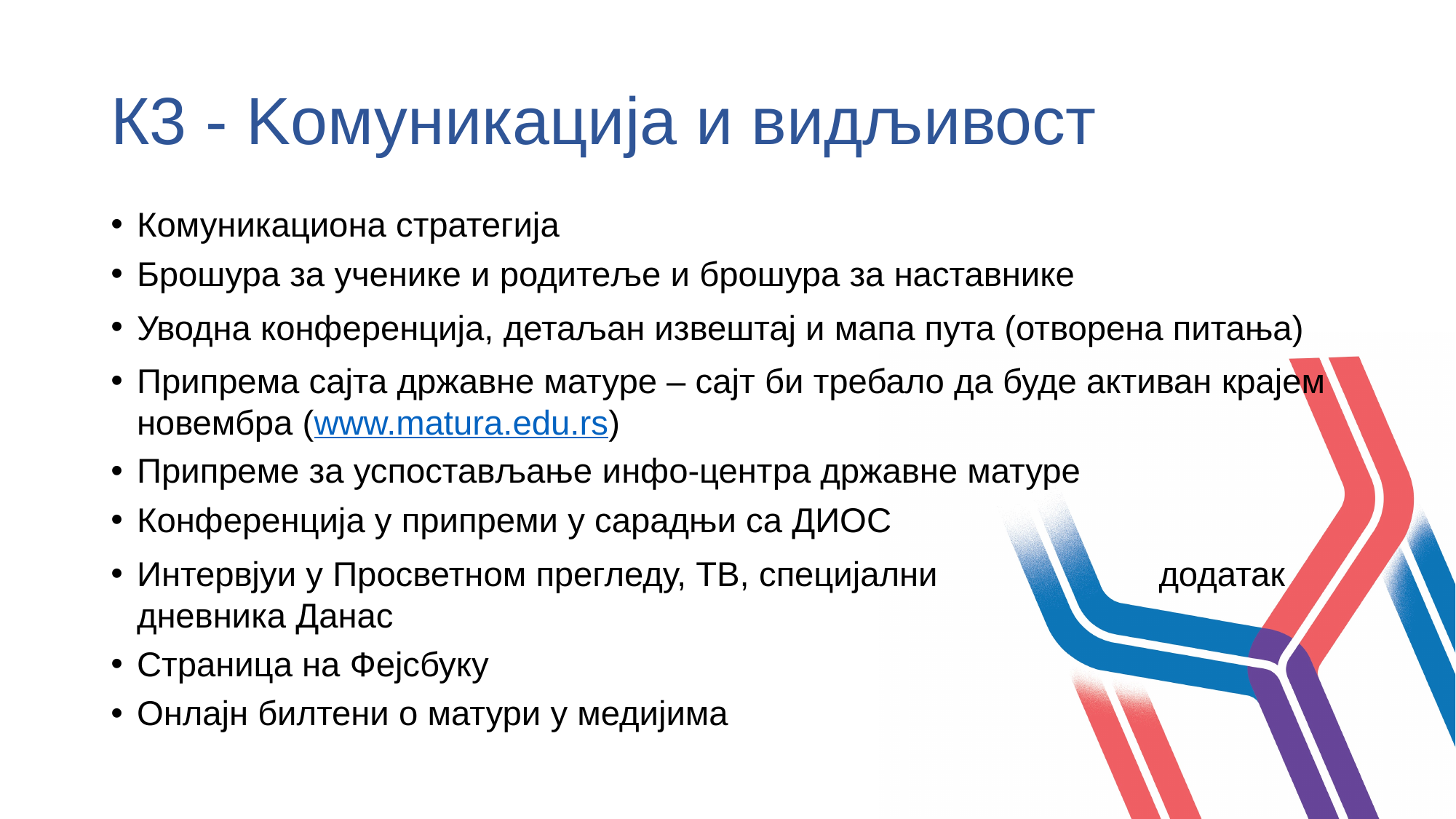

# К3 - Koмуникација и видљивост
Комуникациона стратегија
Брошура за ученике и родитеље и брошура за наставнике
Уводна конференција, детаљан извештај и мапа пута (отворена питања)
Припрема сајта државне матуре – сајт би требало да буде активан крајем новембра (www.matura.edu.rs)
Припреме за успостављање инфо-центра државне матуре
Конференција у припреми у сарадњи са ДИОС
Интервјуи у Просветном прегледу, ТВ, специјални                       додатак дневника Данас
Страница на Фејсбуку
Онлајн билтени о матури у медијима